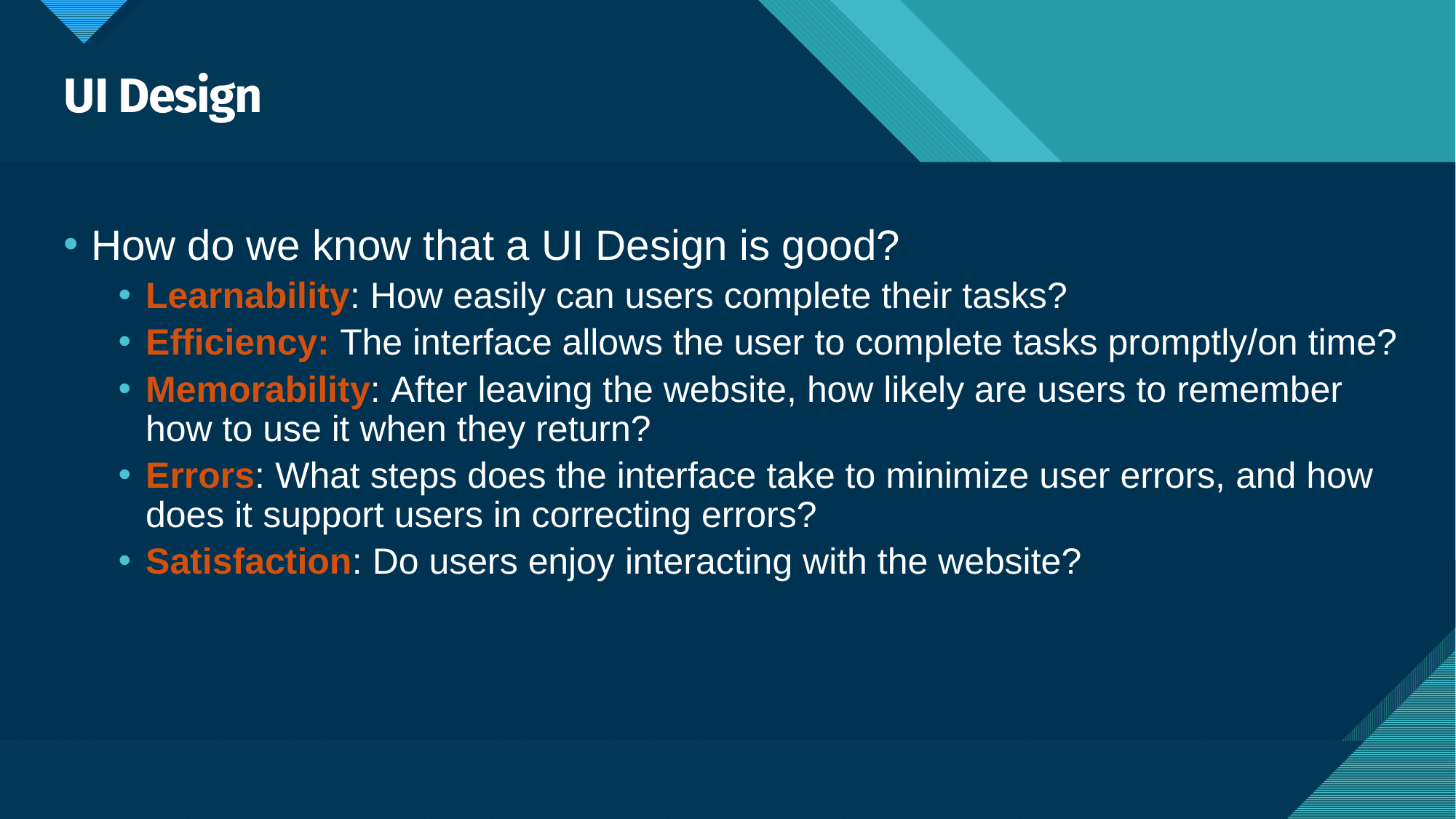

# UI Design
How do we know that a UI Design is good?
Learnability: How easily can users complete their tasks?
Efficiency: The interface allows the user to complete tasks promptly/on time?
Memorability: After leaving the website, how likely are users to remember how to use it when they return?
Errors: What steps does the interface take to minimize user errors, and how does it support users in correcting errors?
Satisfaction: Do users enjoy interacting with the website?